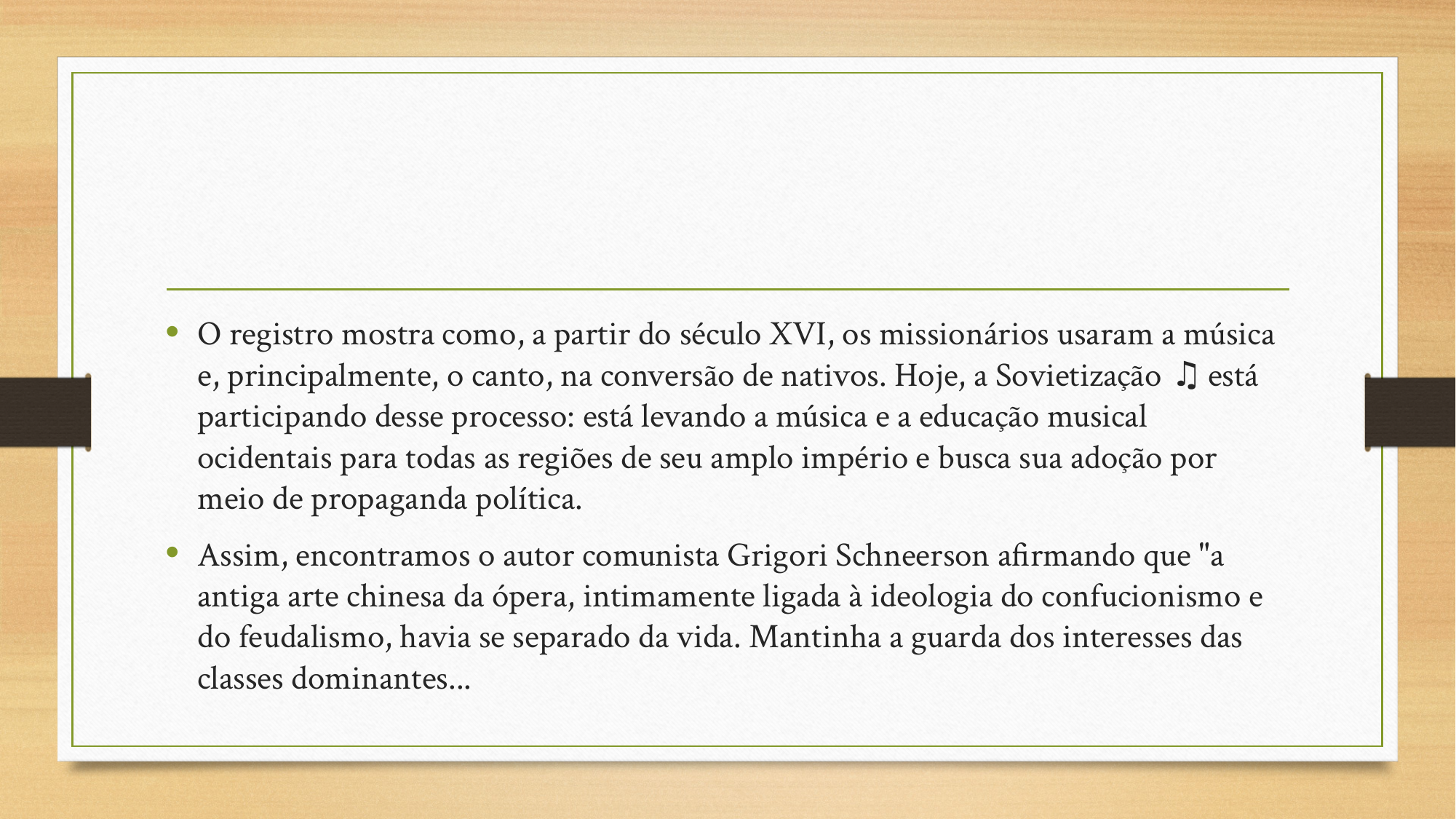

#
O registro mostra como, a partir do século XVI, os missionários usaram a música e, principalmente, o canto, na conversão de nativos. Hoje, a Sovietização ♫ está participando desse processo: está levando a música e a educação musical ocidentais para todas as regiões de seu amplo império e busca sua adoção por meio de propaganda política.
Assim, encontramos o autor comunista Grigori Schneerson afirmando que "a antiga arte chinesa da ópera, intimamente ligada à ideologia do confucionismo e do feudalismo, havia se separado da vida. Mantinha a guarda dos interesses das classes dominantes...